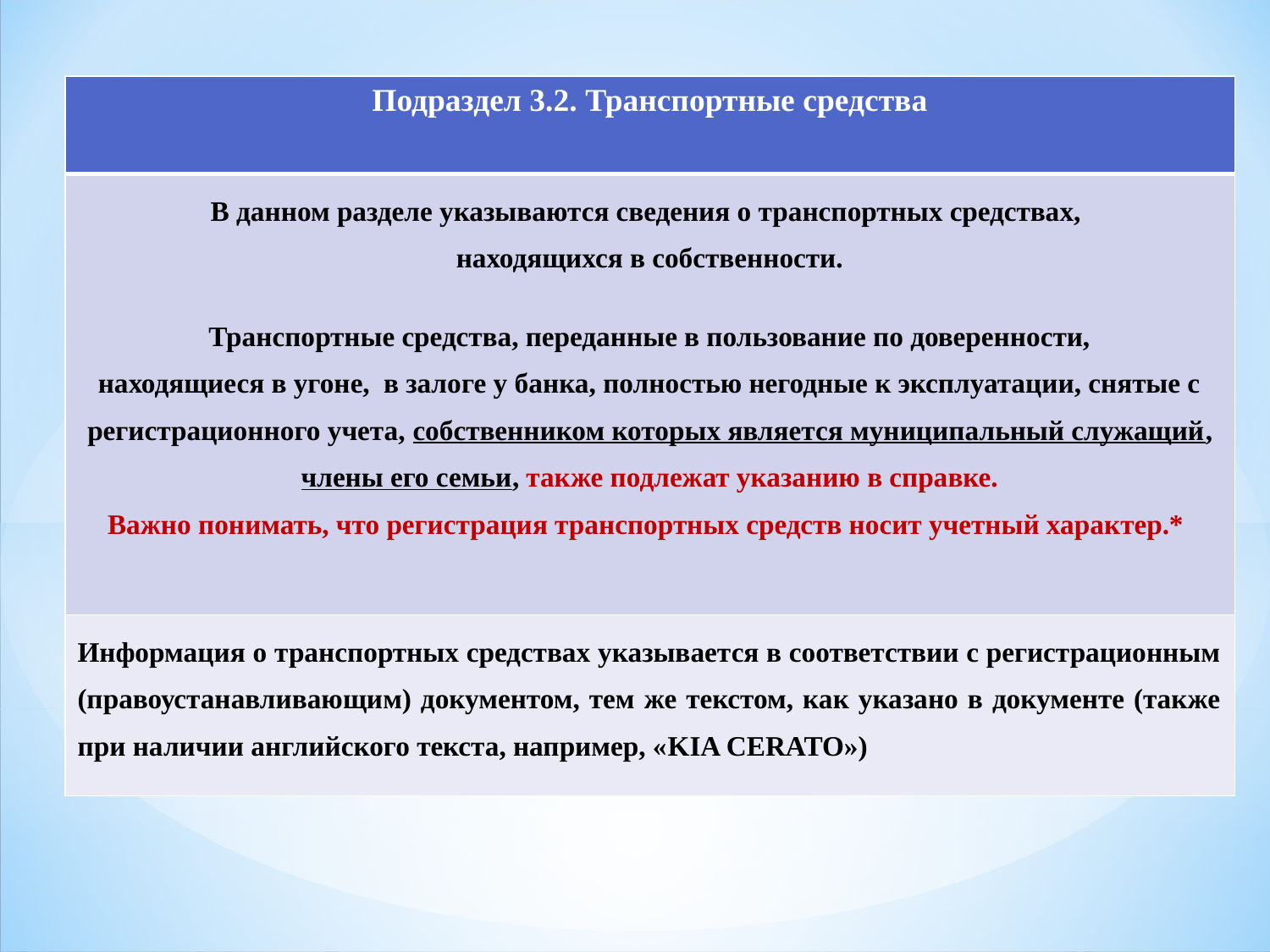

| Подраздел 3.2. Транспортные средства |
| --- |
| В данном разделе указываются сведения о транспортных средствах, находящихся в собственности. Транспортные средства, переданные в пользование по доверенности, находящиеся в угоне, в залоге у банка, полностью негодные к эксплуатации, снятые с регистрационного учета, собственником которых является муниципальный служащий, члены его семьи, также подлежат указанию в справке. Важно понимать, что регистрация транспортных средств носит учетный характер.\* |
| Информация о транспортных средствах указывается в соответствии с регистрационным (правоустанавливающим) документом, тем же текстом, как указано в документе (также при наличии английского текста, например, «KIA CERATO») |